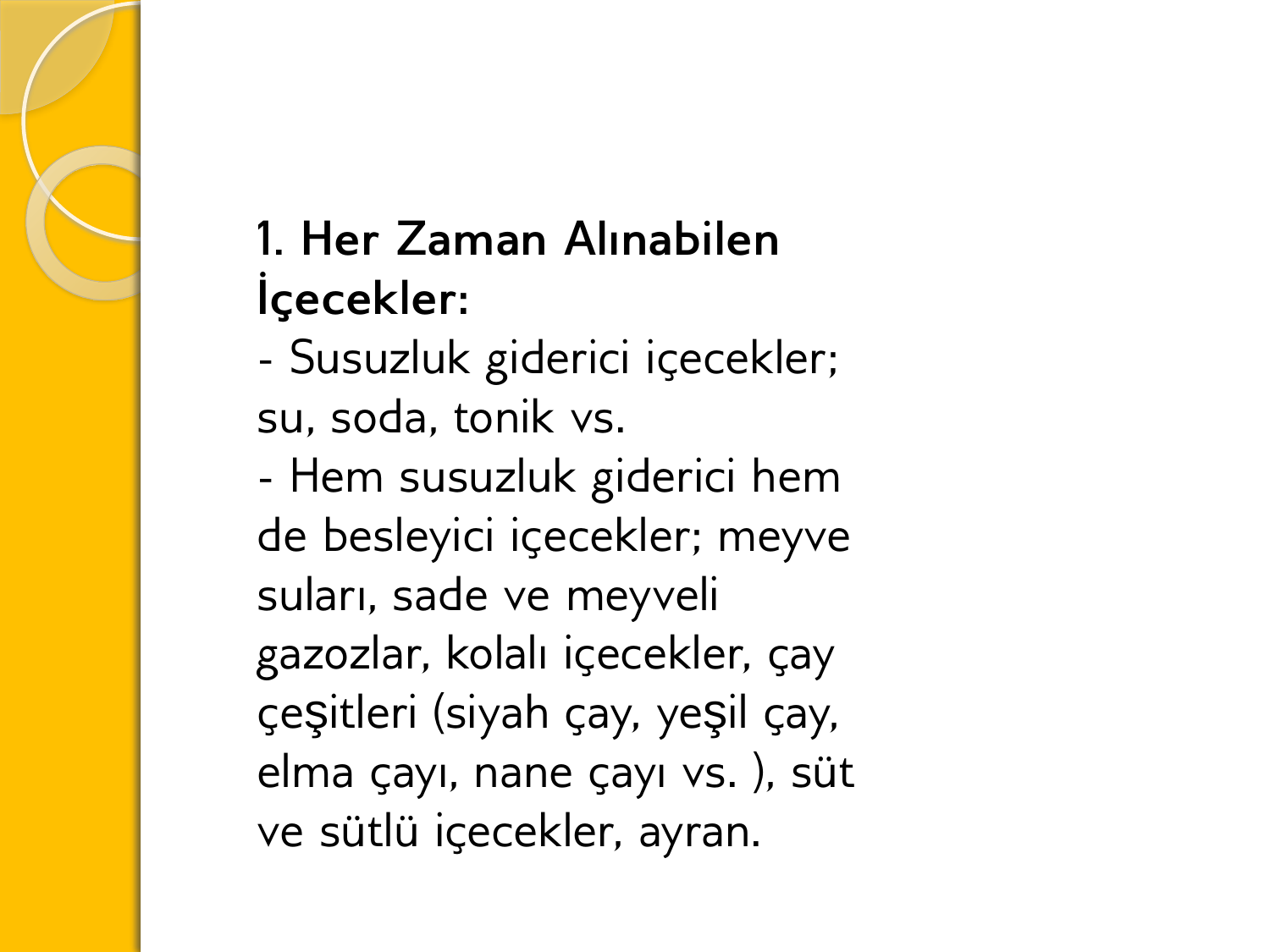

1. Her Zaman Alınabilen İçecekler:
- Susuzluk giderici içecekler; su, soda, tonik vs.
- Hem susuzluk giderici hem de besleyici içecekler; meyve suları, sade ve meyveli gazozlar, kolalı içecekler, çay çeşitleri (siyah çay, yeşil çay, elma çayı, nane çayı vs. ), süt ve sütlü içecekler, ayran.